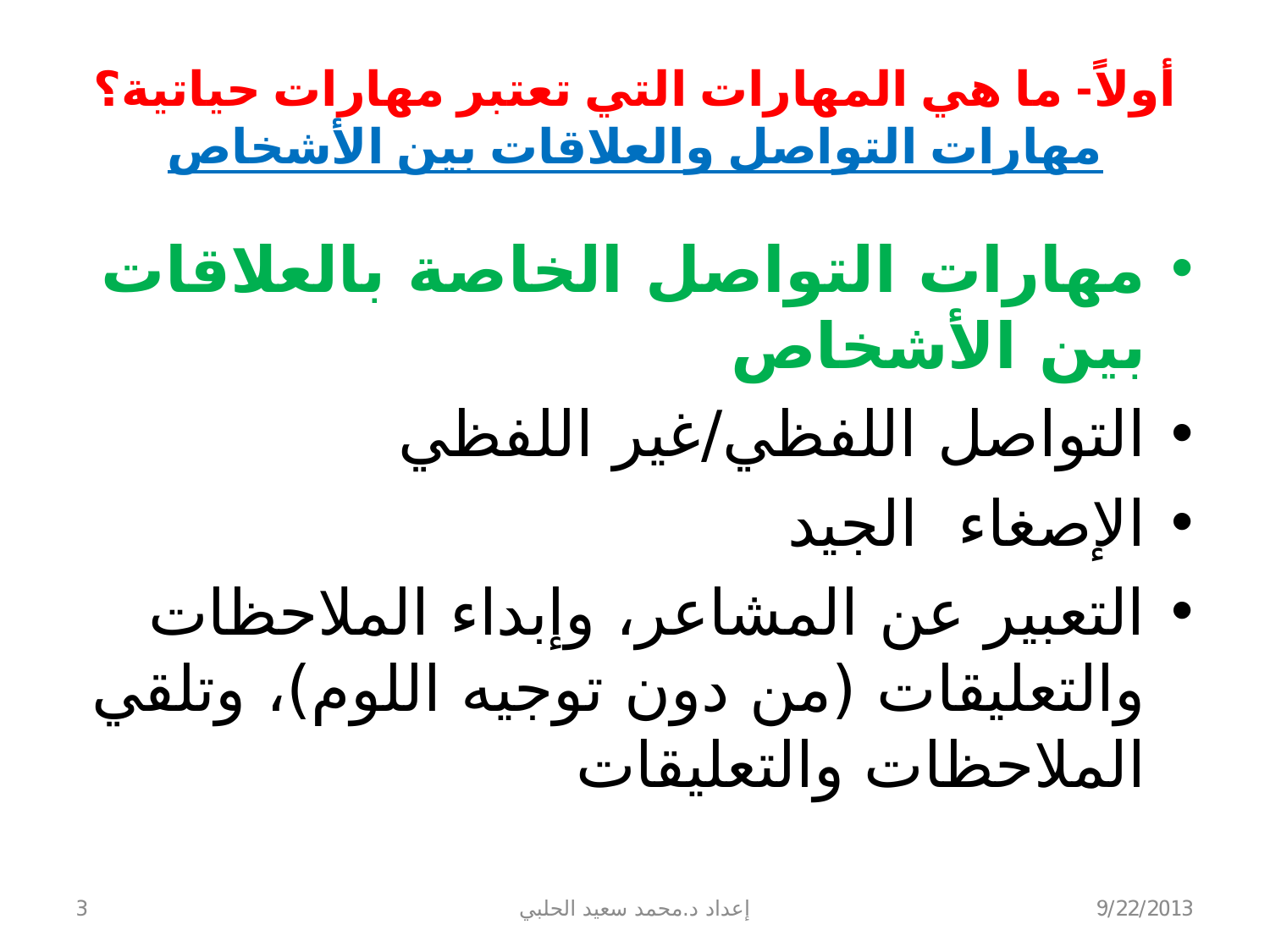

# أولاً- ما هي المهارات التي تعتبر مهارات حياتية؟ مهارات التواصل والعلاقات بين الأشخاص
مهارات التواصل الخاصة بالعلاقات بين الأشخاص
التواصل اللفظي/غير اللفظي
الإصغاء  الجيد
التعبير عن المشاعر، وإبداء الملاحظات والتعليقات (من دون توجيه اللوم)، وتلقي الملاحظات والتعليقات
3
إعداد د.محمد سعيد الحلبي
9/22/2013